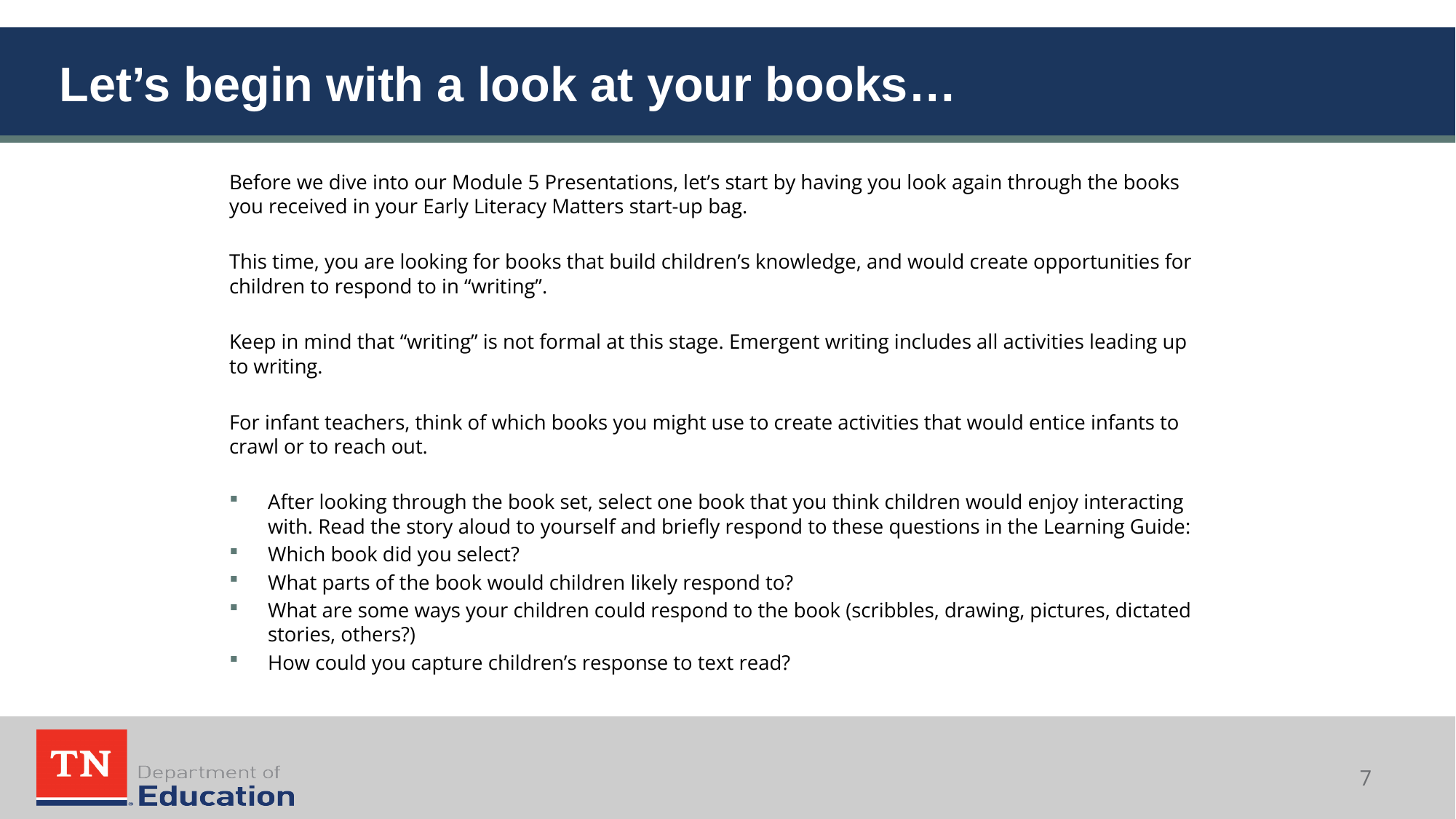

# Let’s begin with a look at your books…
Before we dive into our Module 5 Presentations, let’s start by having you look again through the books you received in your Early Literacy Matters start-up bag.

This time, you are looking for books that build children’s knowledge, and would create opportunities for children to respond to in “writing”.

Keep in mind that “writing” is not formal at this stage. Emergent writing includes all activities leading up to writing.

For infant teachers, think of which books you might use to create activities that would entice infants to crawl or to reach out.

After looking through the book set, select one book that you think children would enjoy interacting with. Read the story aloud to yourself and briefly respond to these questions in the Learning Guide:
Which book did you select?
What parts of the book would children likely respond to?
What are some ways your children could respond to the book (scribbles, drawing, pictures, dictated stories, others?)
How could you capture children’s response to text read?

7